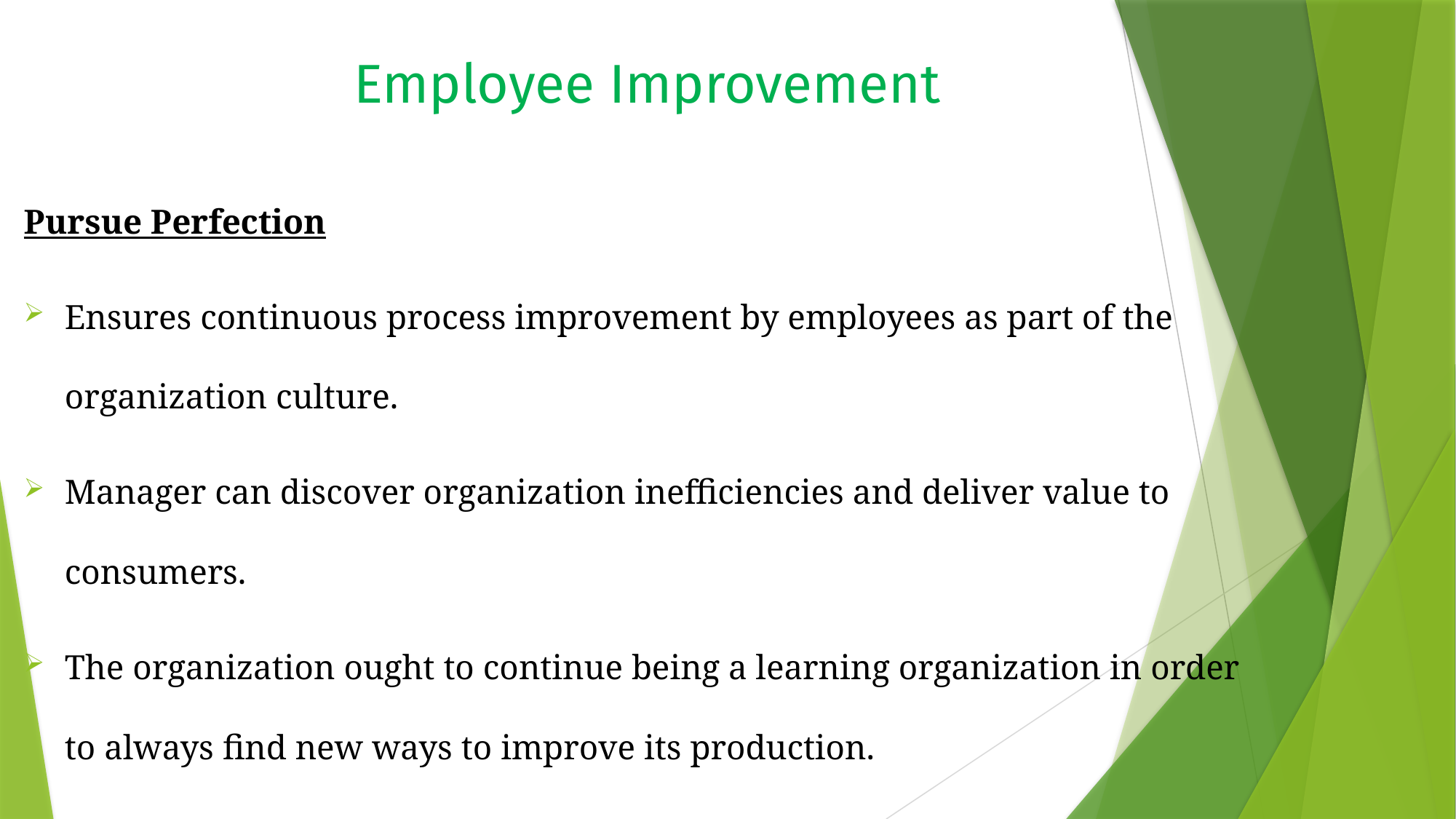

# Employee Improvement
Pursue Perfection
Ensures continuous process improvement by employees as part of the organization culture.
Manager can discover organization inefficiencies and deliver value to consumers.
The organization ought to continue being a learning organization in order to always find new ways to improve its production.